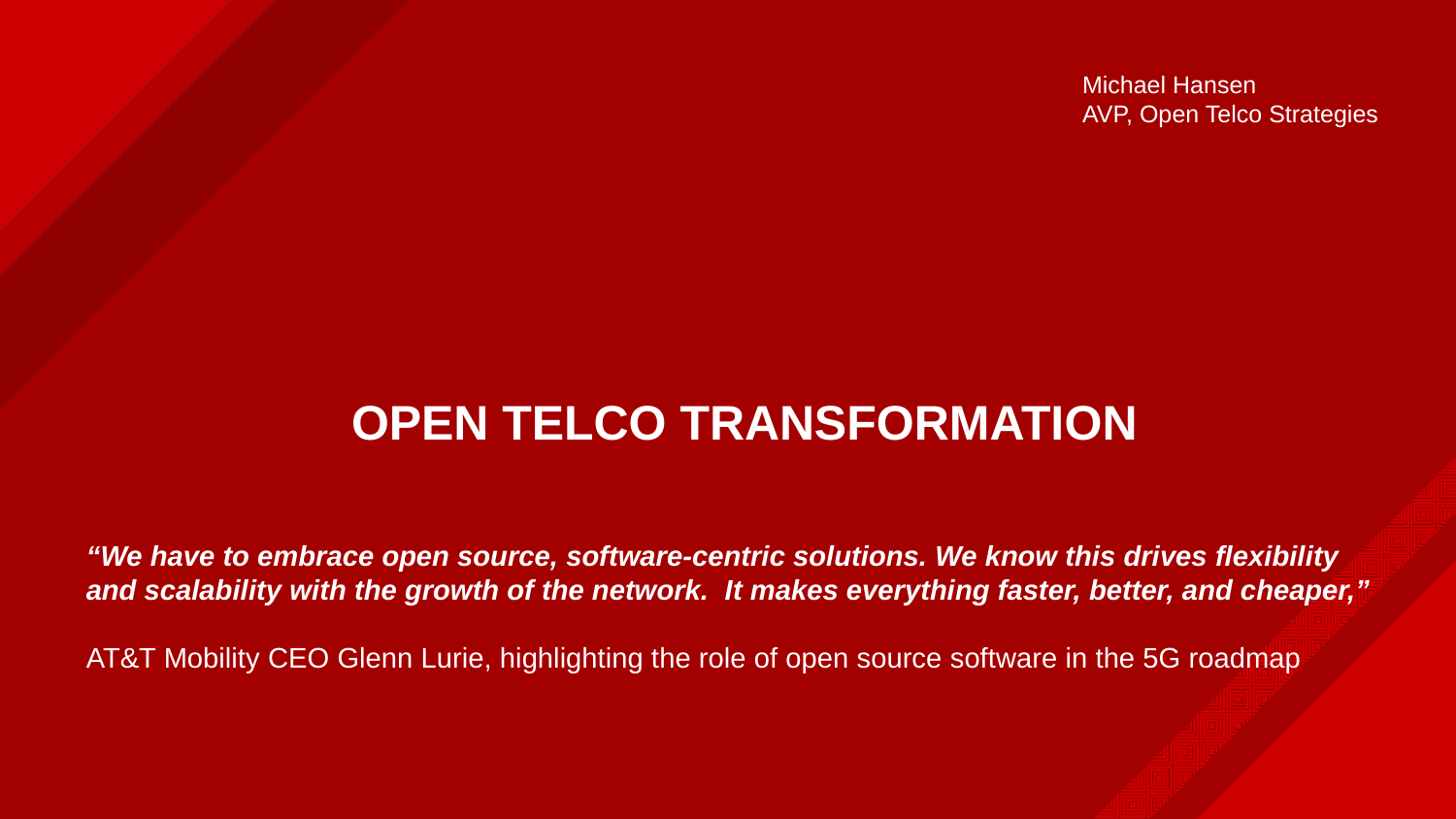

Michael Hansen
AVP, Open Telco Strategies

“We have to embrace open source, software-centric solutions. We know this drives flexibility and scalability with the growth of the network.  It makes everything faster, better, and cheaper,”

AT&T Mobility CEO Glenn Lurie, highlighting the role of open source software in the 5G roadmap

# OPEN TELCO TRANSFORMATION